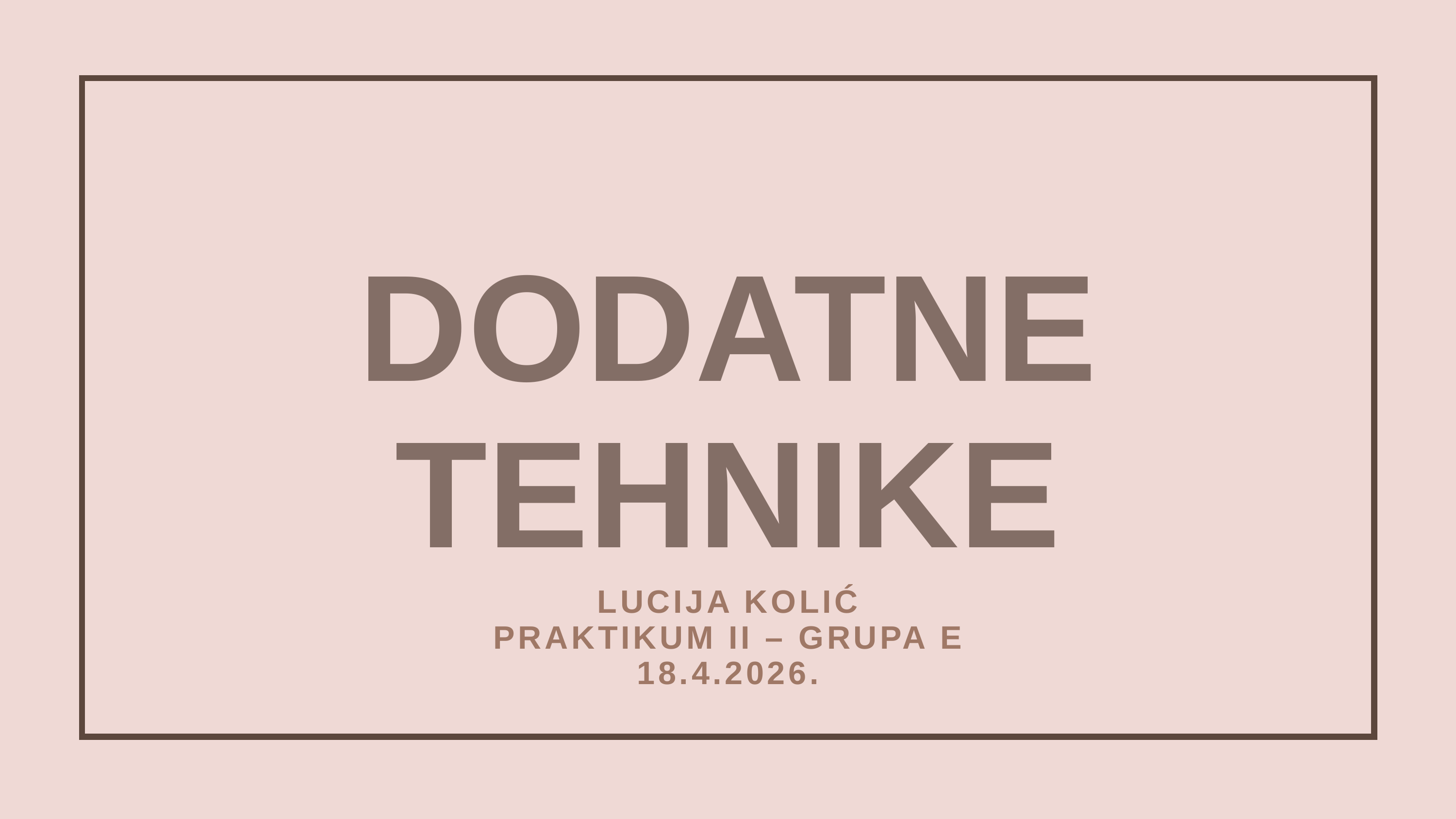

DODATNE TEHNIKE
LUCIJA KOLIĆ
PRAKTIKUM II – GRUPA E
18.4.2026.